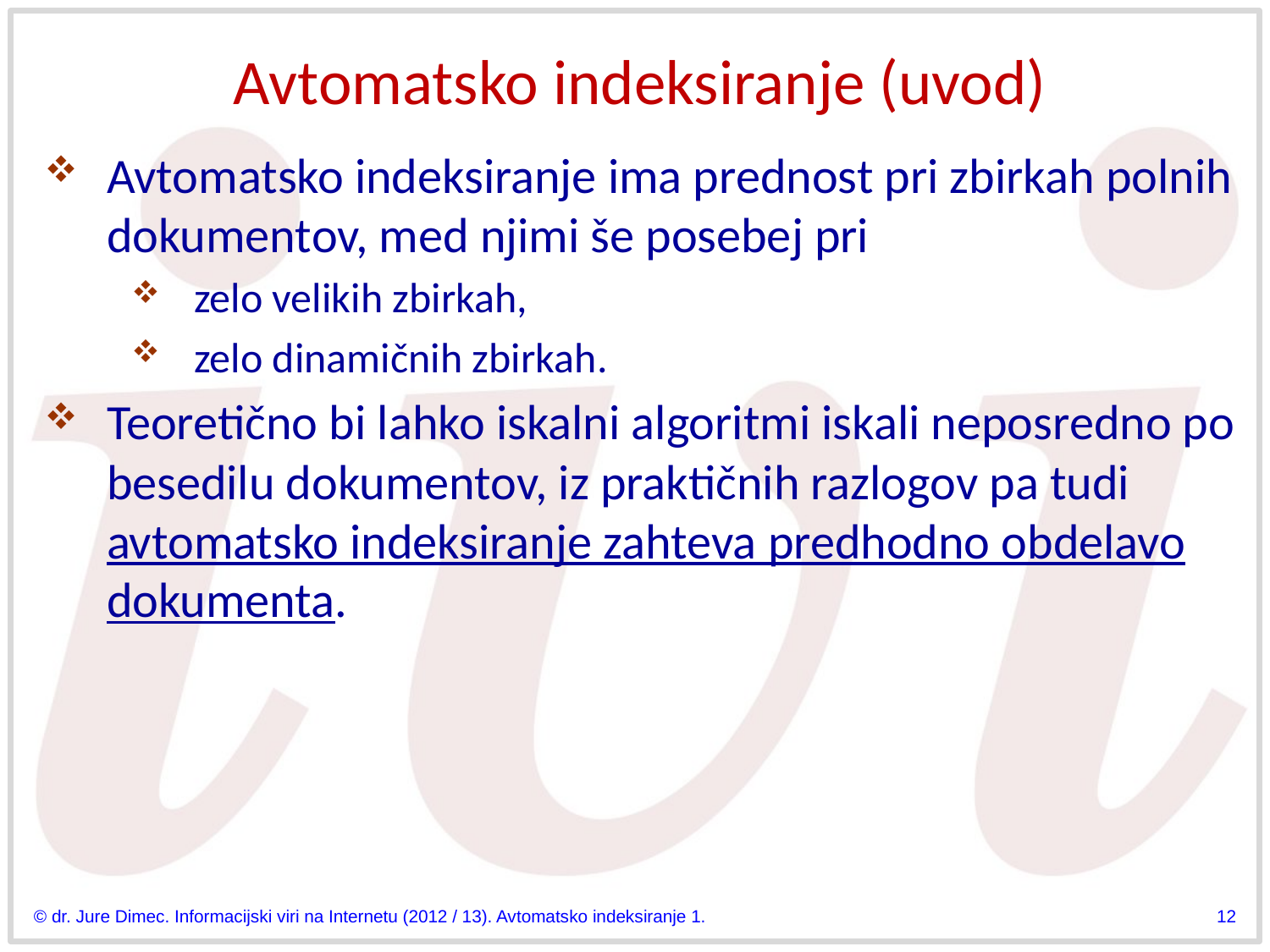

# Avtomatsko indeksiranje (uvod)
Avtomatsko indeksiranje ima prednost pri zbirkah polnih dokumentov, med njimi še posebej pri
zelo velikih zbirkah,
zelo dinamičnih zbirkah.
Teoretično bi lahko iskalni algoritmi iskali neposredno po besedilu dokumentov, iz praktičnih razlogov pa tudi avtomatsko indeksiranje zahteva predhodno obdelavo dokumenta.
© dr. Jure Dimec. Informacijski viri na Internetu (2012 / 13). Avtomatsko indeksiranje 1.
12